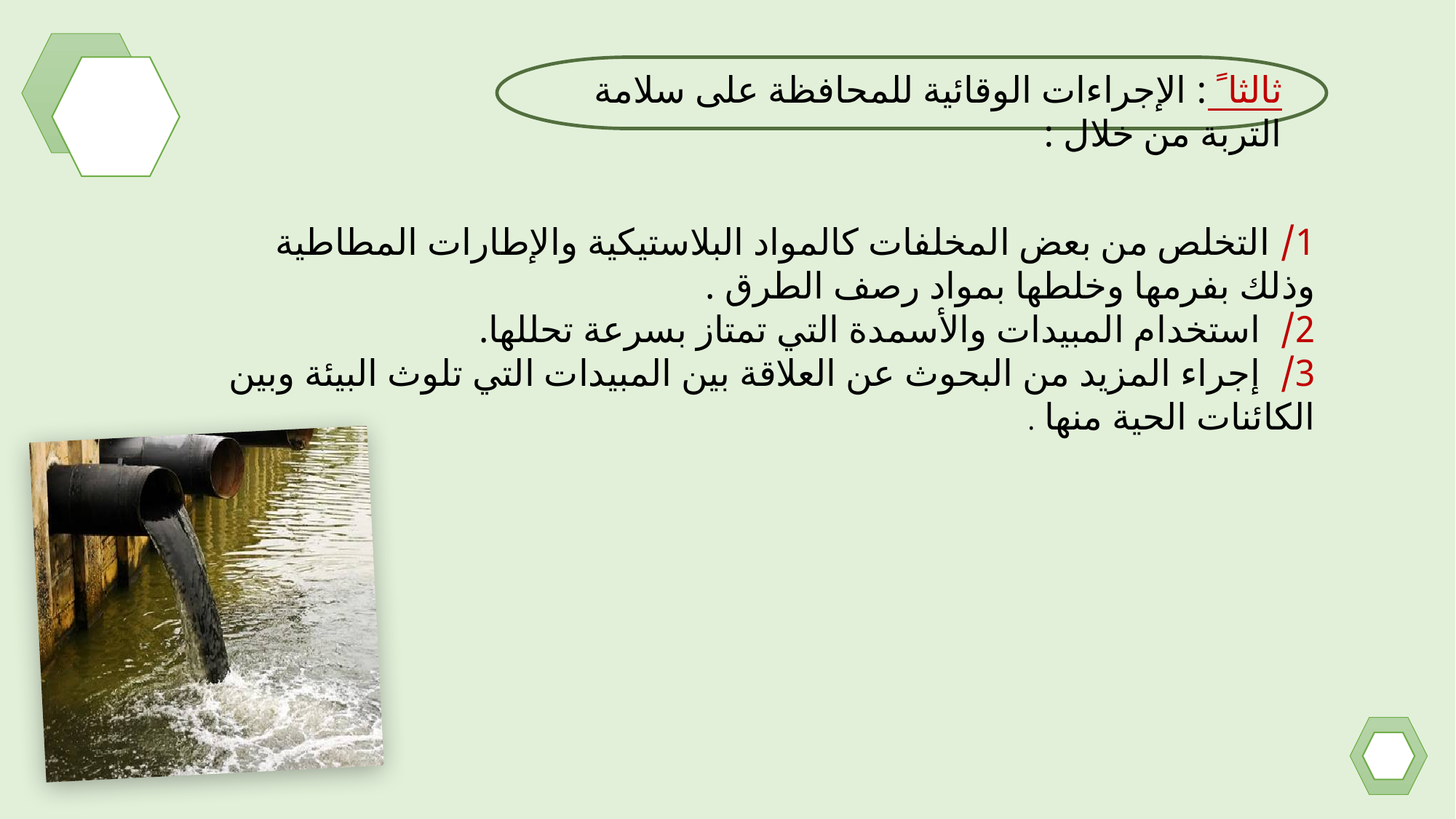

ثالثا ً : الإجراءات الوقائية للمحافظة على سلامة التربة من خلال :
1/ التخلص من بعض المخلفات كالمواد البلاستيكية والإطارات المطاطية وذلك بفرمها وخلطها بمواد رصف الطرق .
2/  استخدام المبيدات والأسمدة التي تمتاز بسرعة تحللها.
3/  إجراء المزيد من البحوث عن العلاقة بين المبيدات التي تلوث البيئة وبين الكائنات الحية منها .